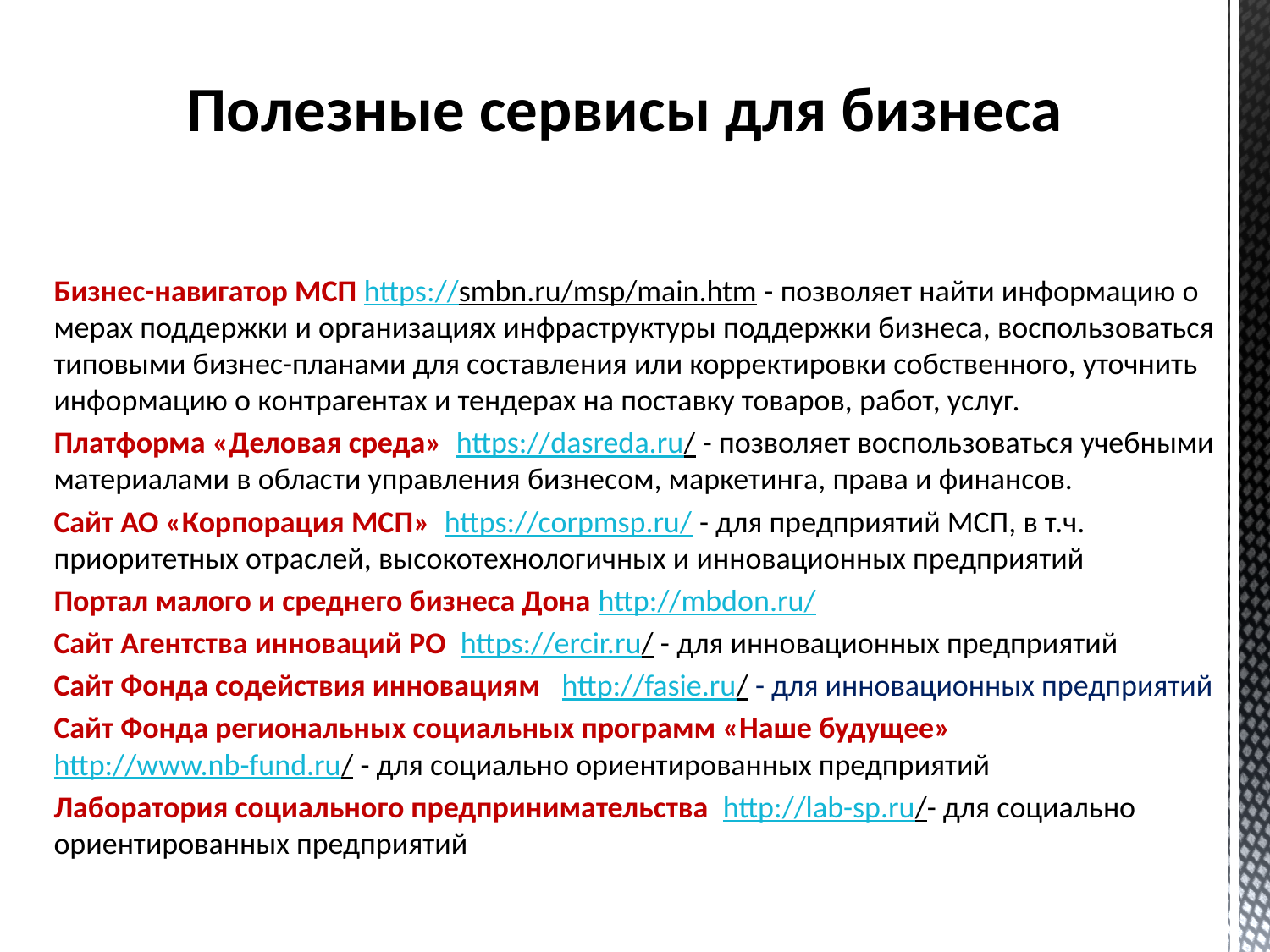

# Полезные сервисы для бизнеса
Бизнес-навигатор МСП https://smbn.ru/msp/main.htm - позволяет найти информацию о мерах поддержки и организациях инфраструктуры поддержки бизнеса, воспользоваться типовыми бизнес-планами для составления или корректировки собственного, уточнить информацию о контрагентах и тендерах на поставку товаров, работ, услуг.
Платформа «Деловая среда»  https://dasreda.ru/ - позволяет воспользоваться учебными материалами в области управления бизнесом, маркетинга, права и финансов.
Сайт АО «Корпорация МСП»  https://corpmsp.ru/ - для предприятий МСП, в т.ч. приоритетных отраслей, высокотехнологичных и инновационных предприятий
Портал малого и среднего бизнеса Дона http://mbdon.ru/
Сайт Агентства инноваций РО  https://ercir.ru/ - для инновационных предприятий
Сайт Фонда содействия инновациям   http://fasie.ru/ - для инновационных предприятий
Сайт Фонда региональных социальных программ «Наше будущее»  http://www.nb-fund.ru/ - для социально ориентированных предприятий
Лаборатория социального предпринимательства  http://lab-sp.ru/- для социально ориентированных предприятий